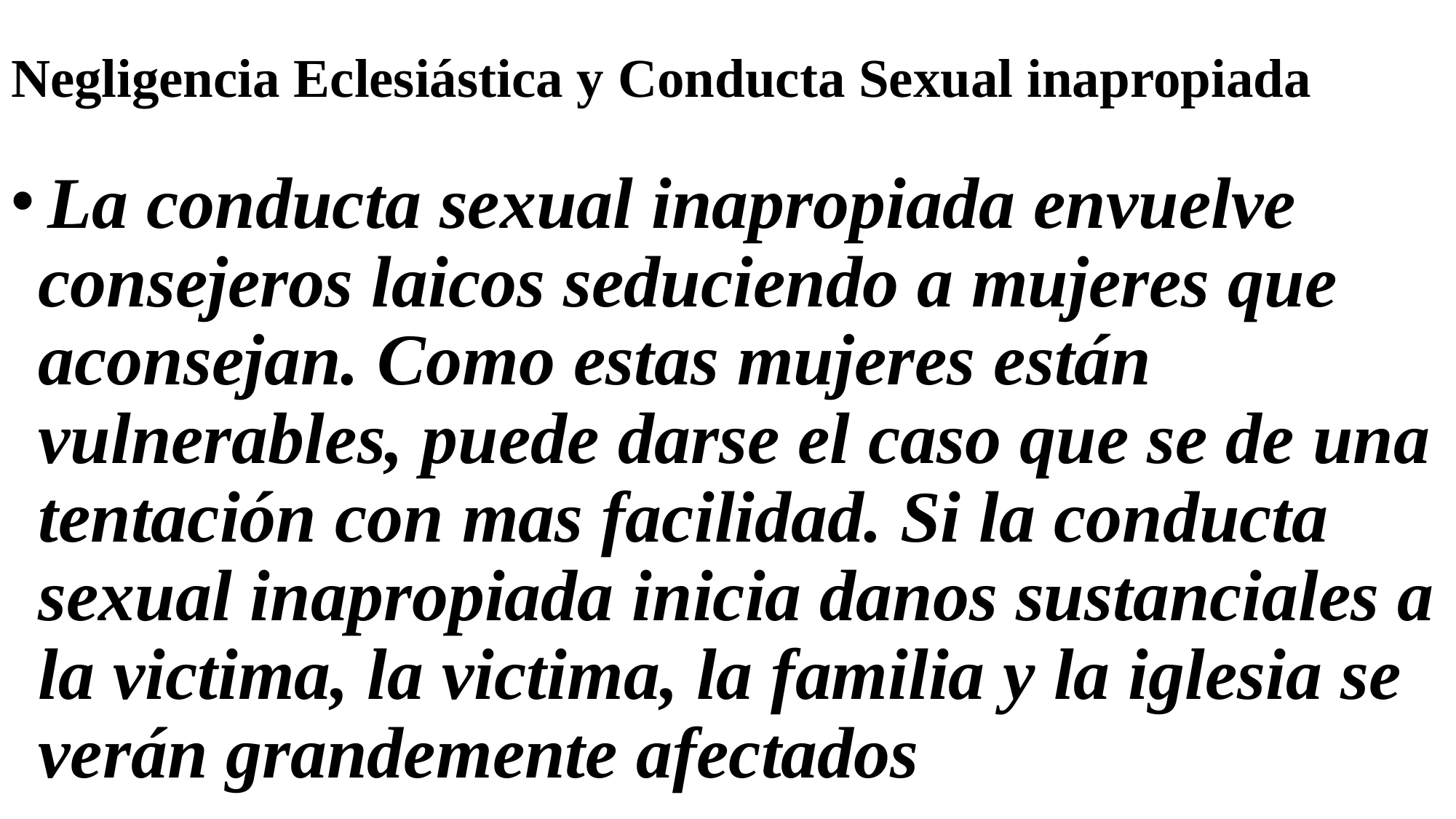

# Negligencia Eclesiástica y Conducta Sexual inapropiada
 La conducta sexual inapropiada envuelve consejeros laicos seduciendo a mujeres que aconsejan. Como estas mujeres están vulnerables, puede darse el caso que se de una tentación con mas facilidad. Si la conducta sexual inapropiada inicia danos sustanciales a la victima, la victima, la familia y la iglesia se verán grandemente afectados